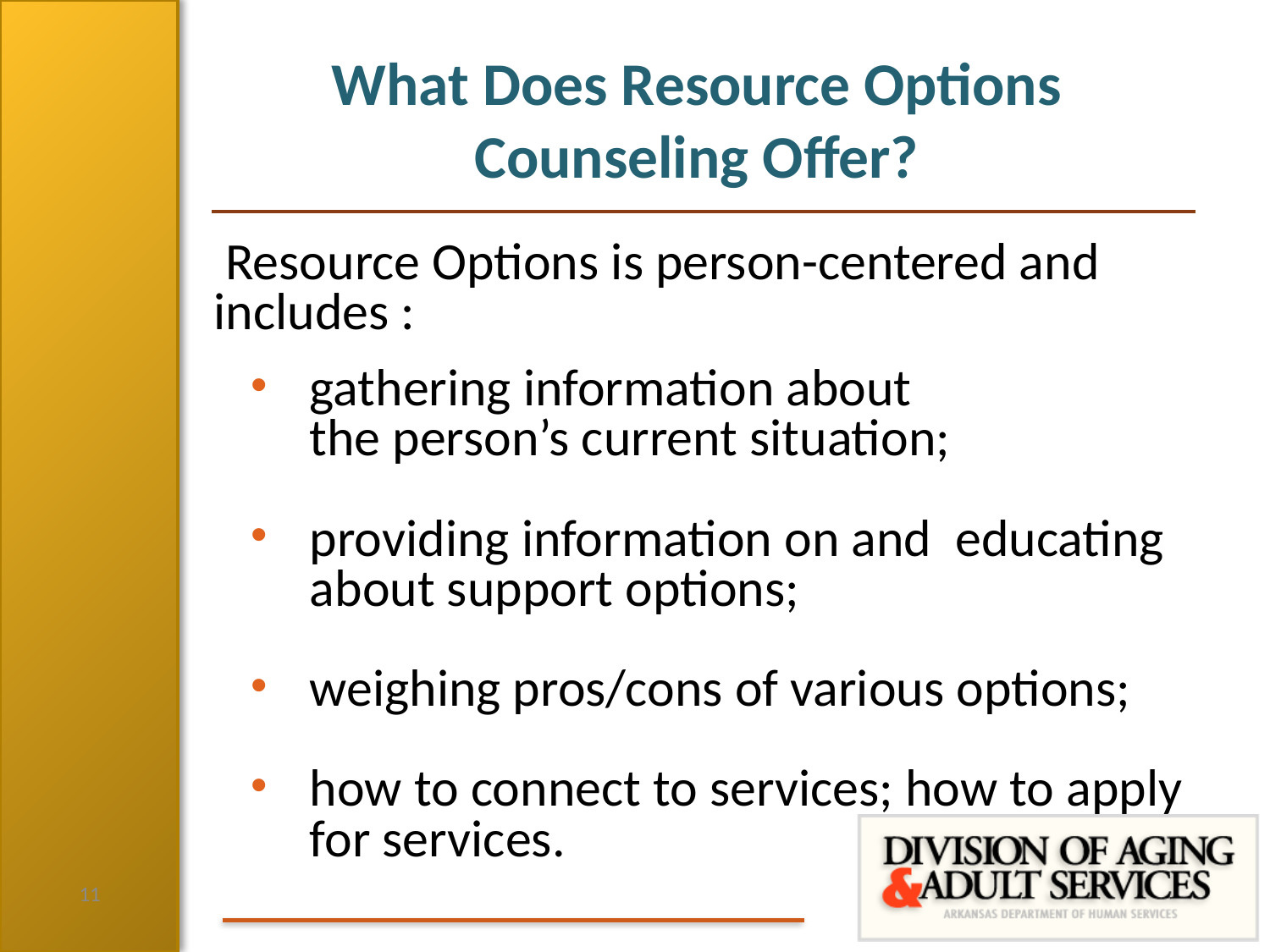

# What Does Resource Options Counseling Offer?
 Resource Options is person-centered and includes :

gathering information about                   the person’s current situation;

providing information on and  educating about support options;

weighing pros/cons of various options;

how to connect to services; how to apply for services.

11